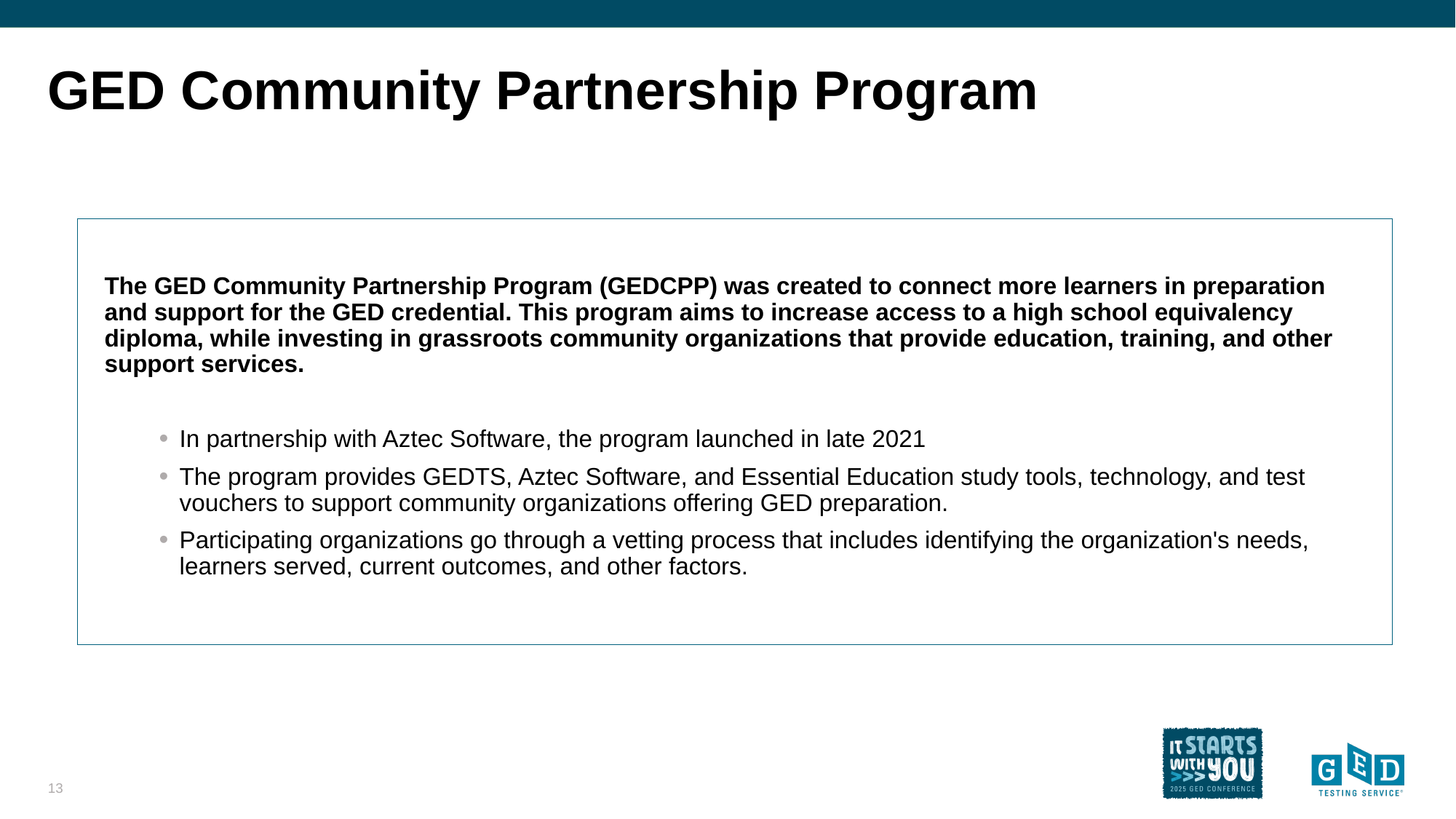

# GED Community Partnership Program

The GED Community Partnership Program (GEDCPP) was created to connect more learners in preparation and support for the GED credential. This program aims to increase access to a high school equivalency diploma, while investing in grassroots community organizations that provide education, training, and other support services.

In partnership with Aztec Software, the program launched in late 2021
The program provides GEDTS, Aztec Software, and Essential Education study tools, technology, and test vouchers to support community organizations offering GED preparation.
Participating organizations go through a vetting process that includes identifying the organization's needs, learners served, current outcomes, and other factors.

13